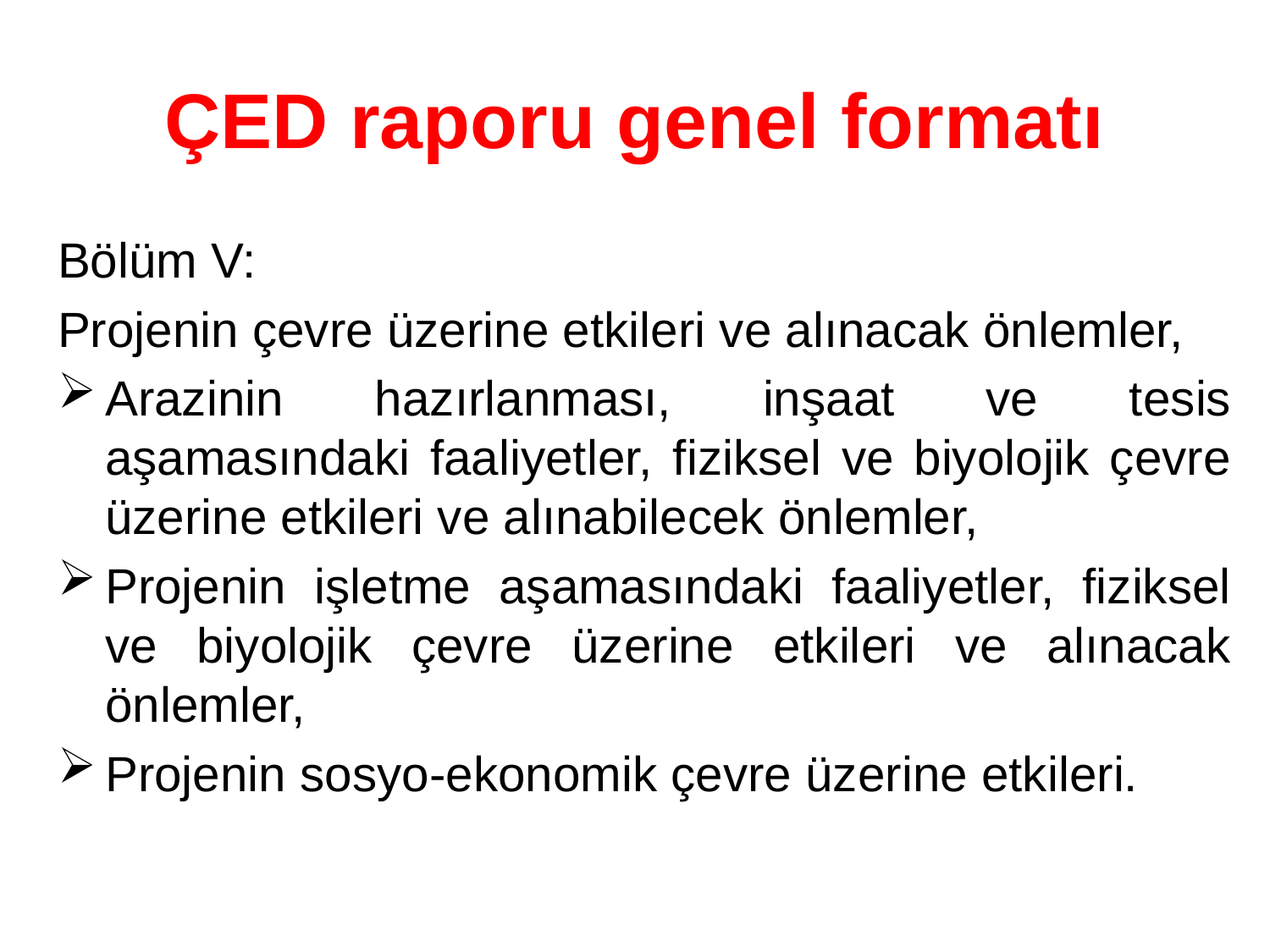

# ÇED raporu genel formatı
Bölüm V:
Projenin çevre üzerine etkileri ve alınacak önlemler,
Arazinin hazırlanması, inşaat ve tesis aşamasındaki faaliyetler, fiziksel ve biyolojik çevre üzerine etkileri ve alınabilecek önlemler,
Projenin işletme aşamasındaki faaliyetler, fiziksel ve biyolojik çevre üzerine etkileri ve alınacak önlemler,
Projenin sosyo-ekonomik çevre üzerine etkileri.